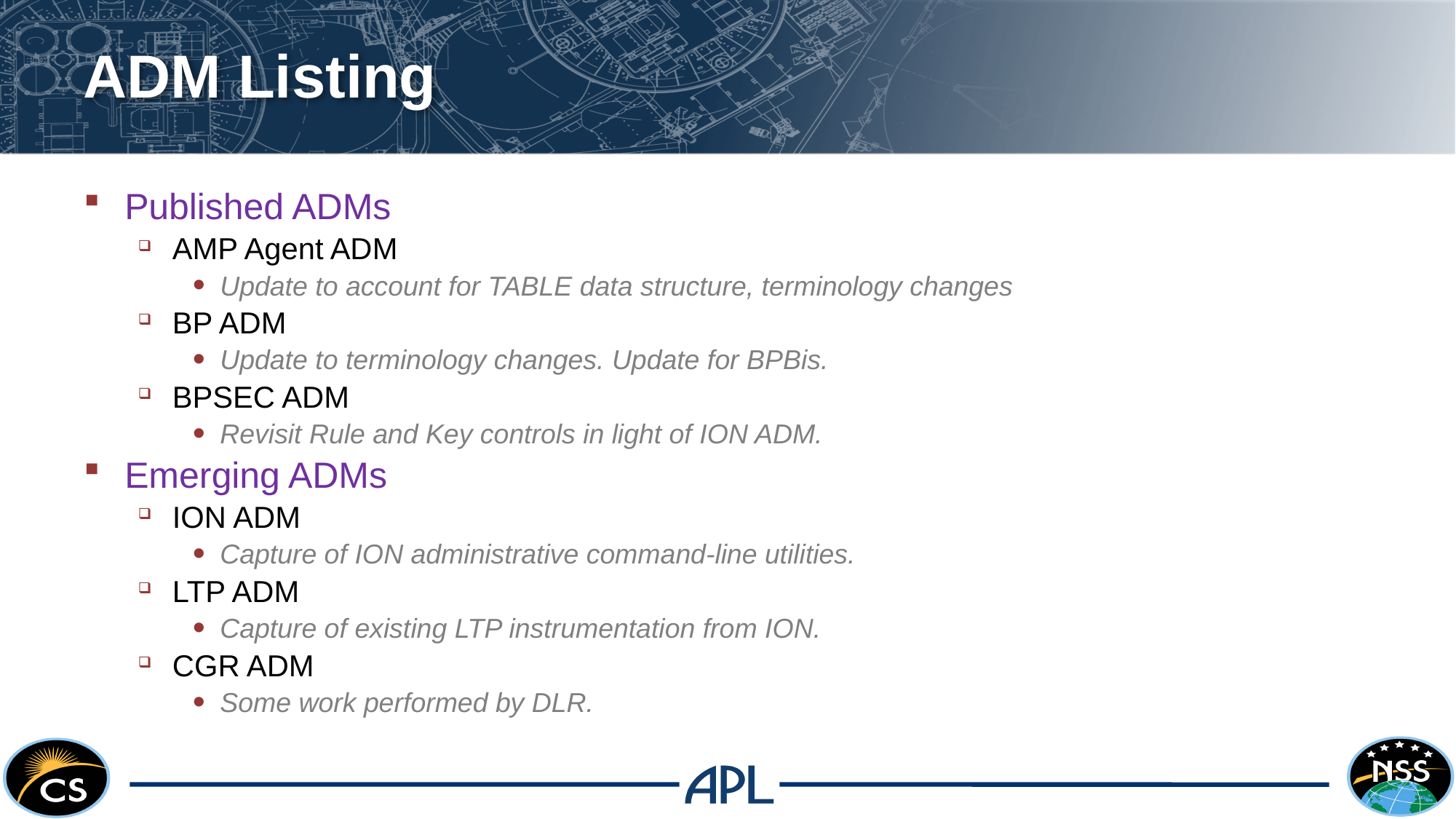

# ADM Listing
Published ADMs
AMP Agent ADM
Update to account for TABLE data structure, terminology changes
BP ADM
Update to terminology changes. Update for BPBis.
BPSEC ADM
Revisit Rule and Key controls in light of ION ADM.
Emerging ADMs
ION ADM
Capture of ION administrative command-line utilities.
LTP ADM
Capture of existing LTP instrumentation from ION.
CGR ADM
Some work performed by DLR.